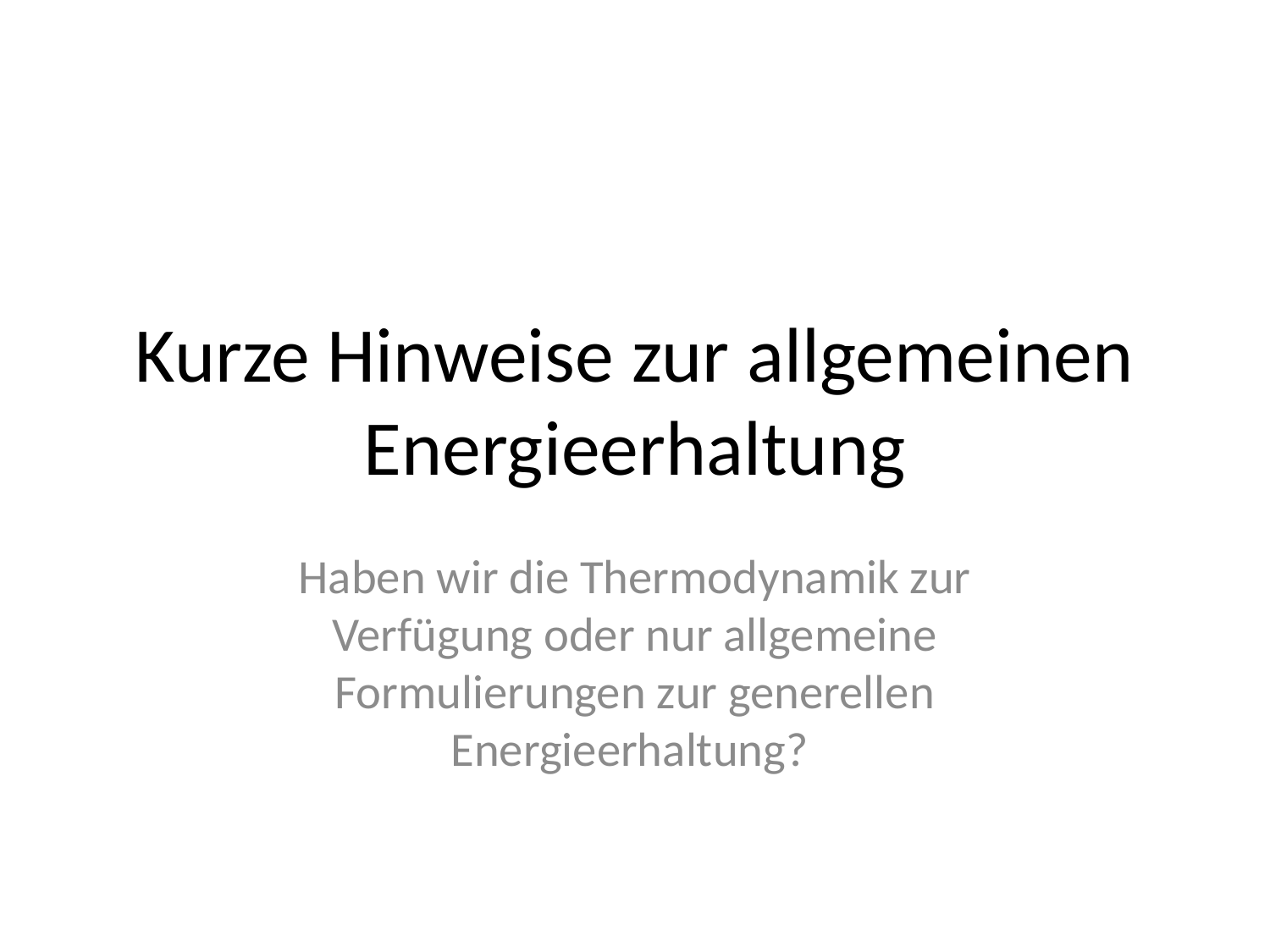

# Kurze Hinweise zur allgemeinen Energieerhaltung
Haben wir die Thermodynamik zur Verfügung oder nur allgemeine Formulierungen zur generellen Energieerhaltung?